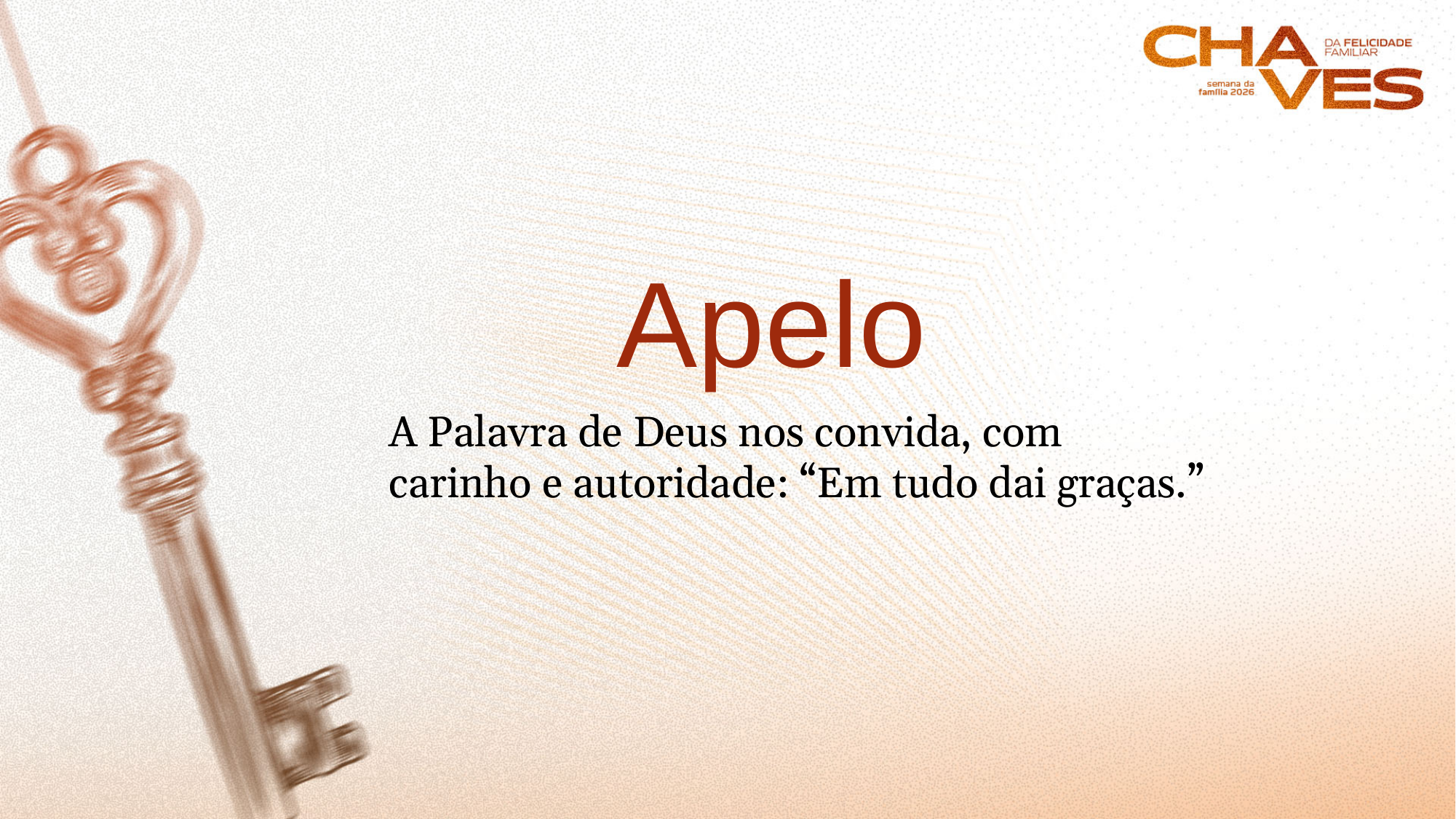

Apelo
A Palavra de Deus nos convida, com carinho e autoridade: “Em tudo dai graças.”